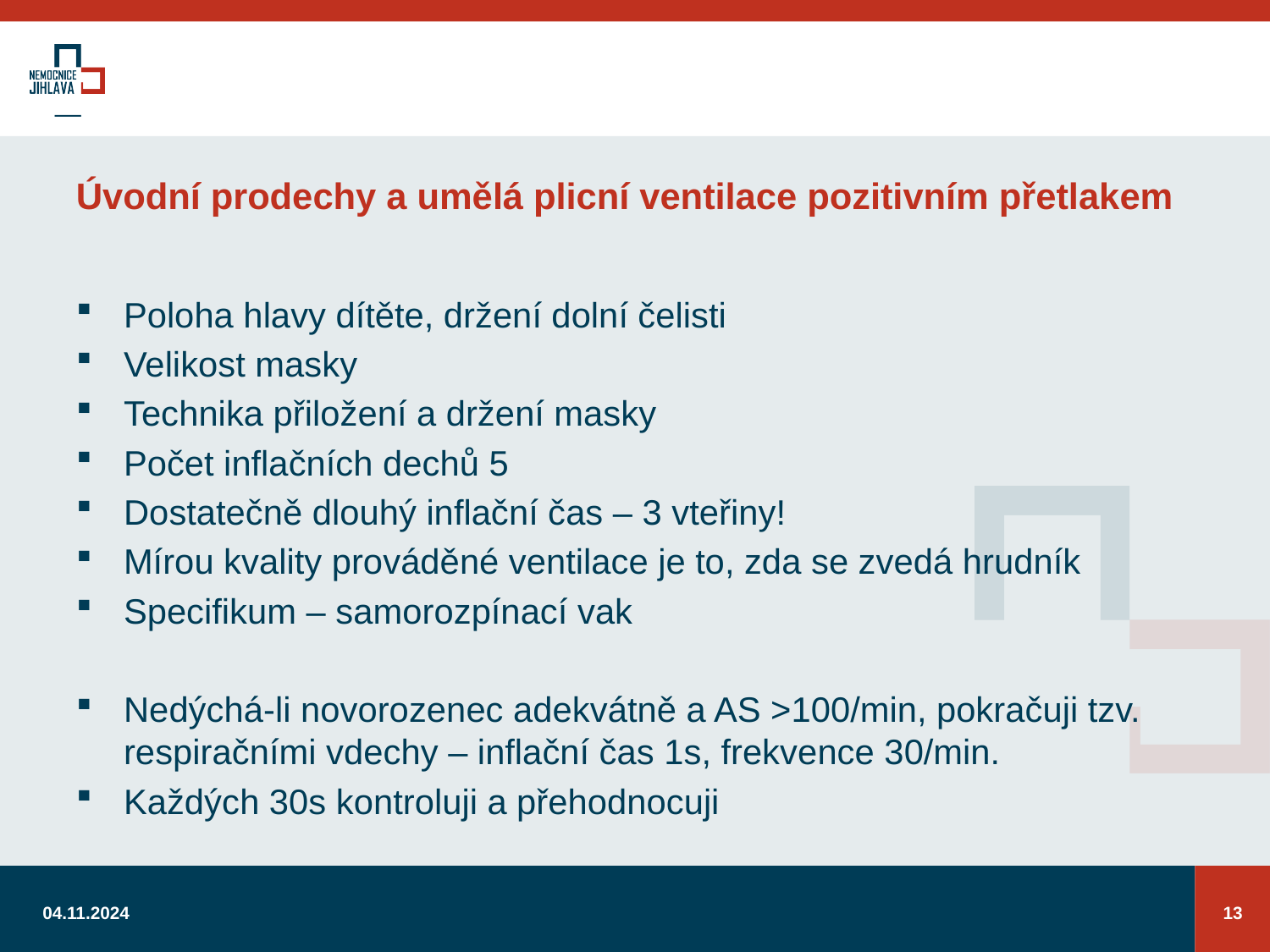

# Úvodní prodechy a umělá plicní ventilace pozitivním přetlakem
Poloha hlavy dítěte, držení dolní čelisti
Velikost masky
Technika přiložení a držení masky
Počet inflačních dechů 5
Dostatečně dlouhý inflační čas – 3 vteřiny!
Mírou kvality prováděné ventilace je to, zda se zvedá hrudník
Specifikum – samorozpínací vak

Nedýchá-li novorozenec adekvátně a AS >100/min, pokračuji tzv. respiračními vdechy – inflační čas 1s, frekvence 30/min.
Každých 30s kontroluji a přehodnocuji